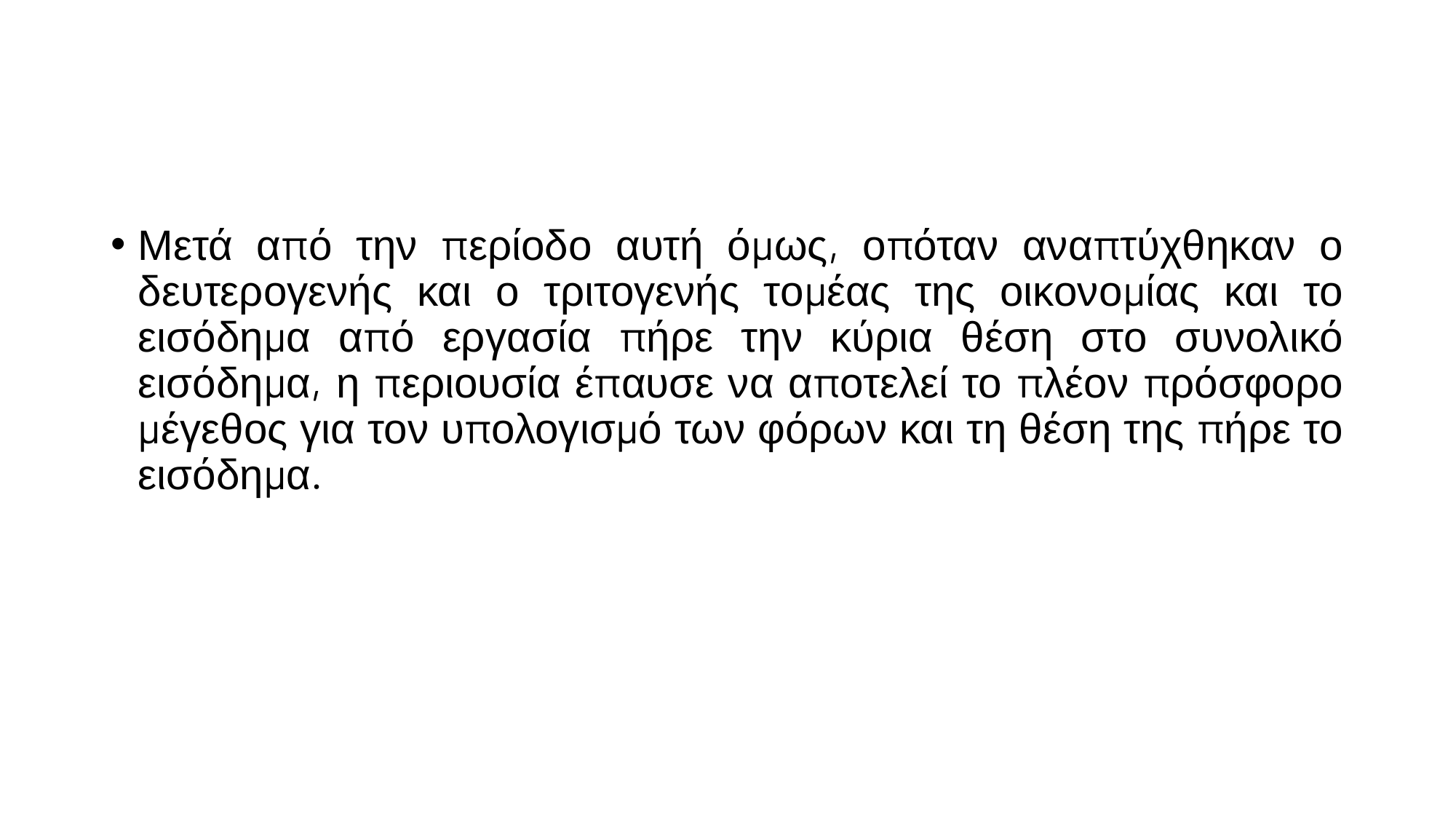

#
Μετά από την περίοδο αυτή όμως, οπόταν αναπτύχθηκαν ο δευτερογενής και ο τριτογενής τομέας της οικονομίας και το εισόδημα από εργασία πήρε την κύρια θέση στο συνολικό εισόδημα, η περιουσία έπαυσε να αποτελεί το πλέον πρόσφορο μέγεθος για τον υπολογισμό των φόρων και τη θέση της πήρε το εισόδημα.